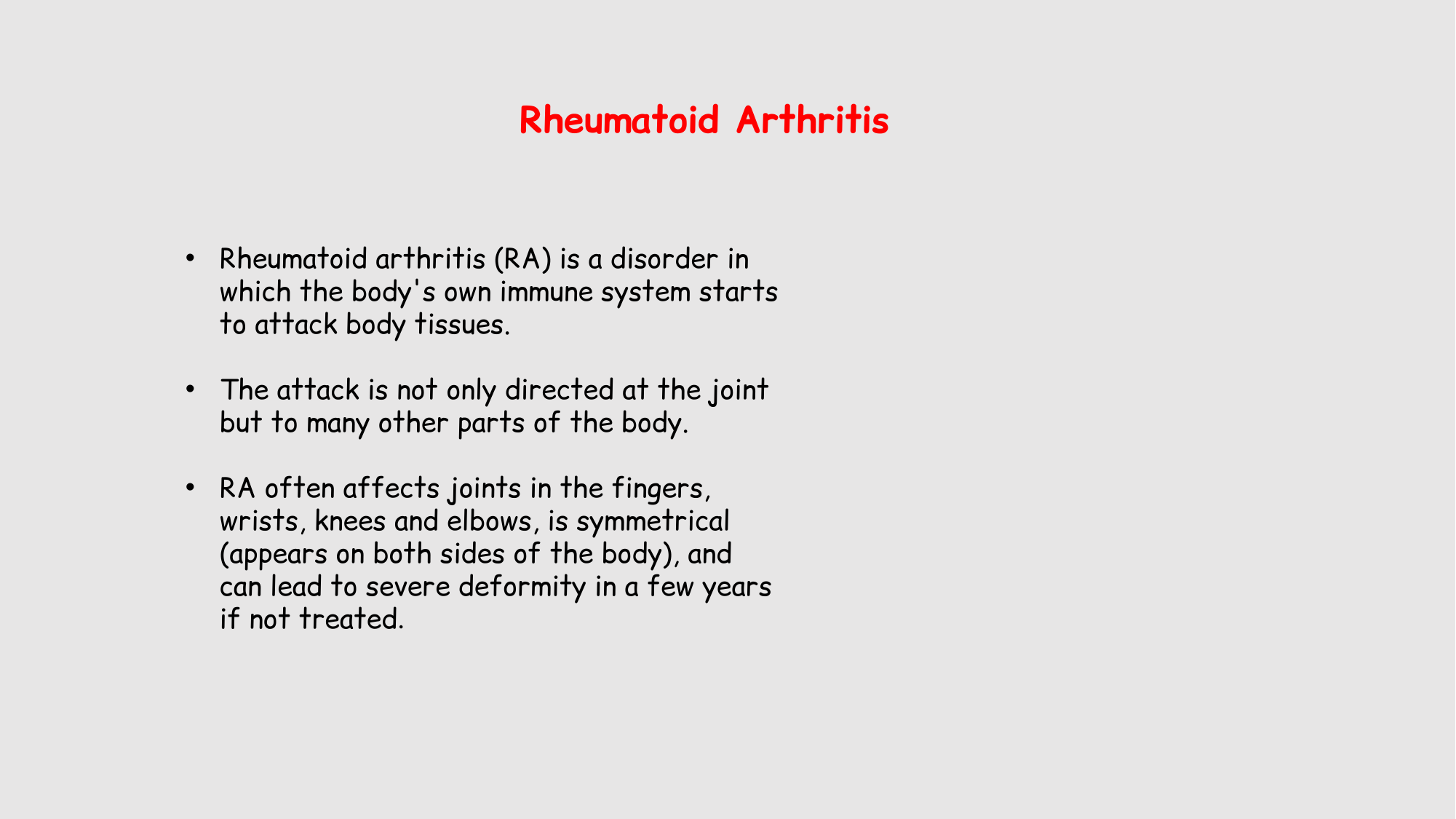

Rheumatoid Arthritis
Rheumatoid arthritis (RA) is a disorder in which the body's own immune system starts to attack body tissues.

The attack is not only directed at the joint but to many other parts of the body.

RA often affects joints in the fingers, wrists, knees and elbows, is symmetrical (appears on both sides of the body), and can lead to severe deformity in a few years if not treated.